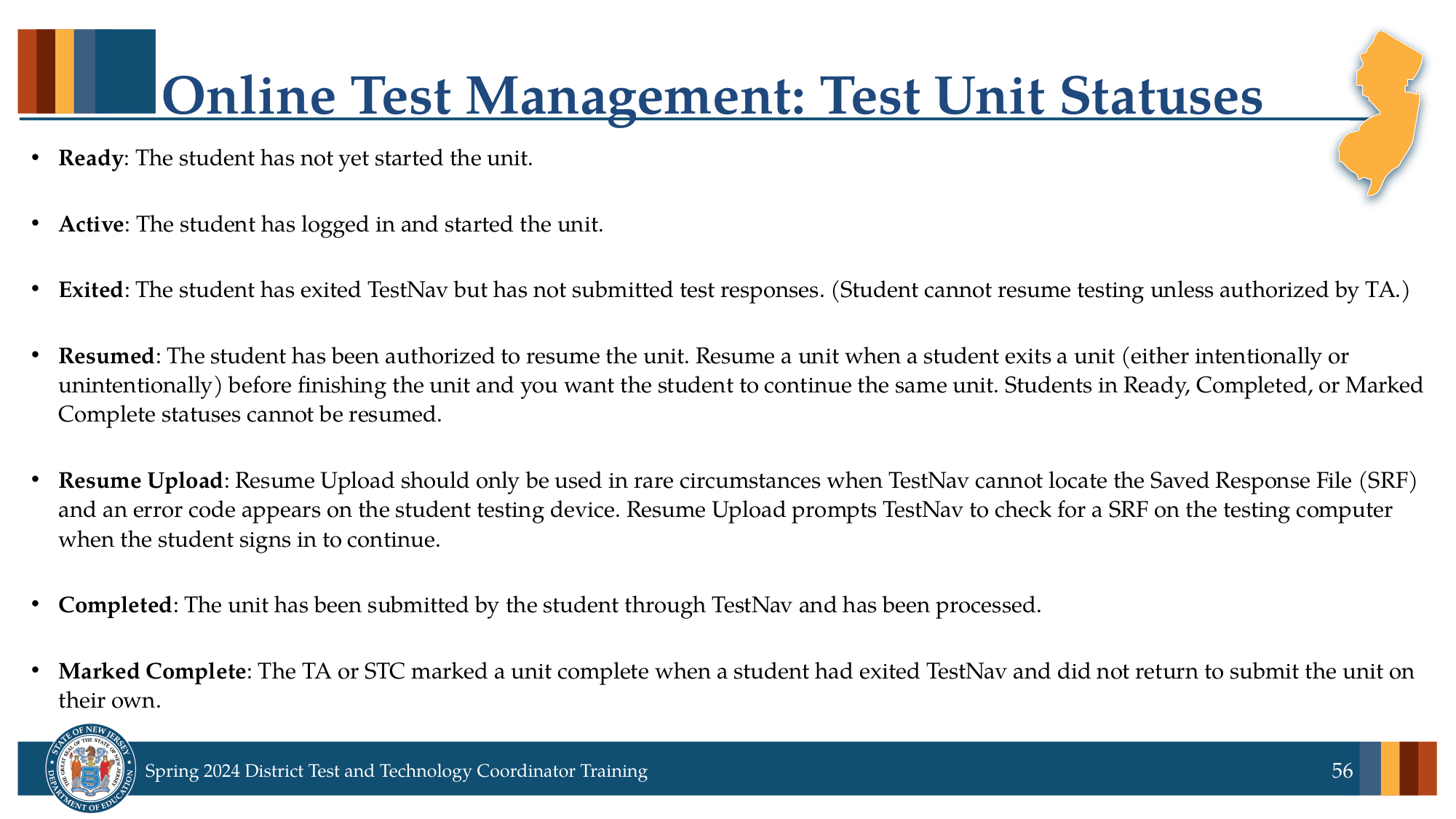

# Online Test Management: Test Unit Statuses
Ready: The student has not yet started the unit.
Active: The student has logged in and started the unit.
Exited: The student has exited TestNav but has not submitted test responses. (Student cannot resume testing unless authorized by TA.)
Resumed: The student has been authorized to resume the unit. Resume a unit when a student exits a unit (either intentionally or unintentionally) before finishing the unit and you want the student to continue the same unit. Students in Ready, Completed, or Marked Complete statuses cannot be resumed.
Resume Upload: Resume Upload should only be used in rare circumstances when TestNav cannot locate the Saved Response File (SRF) and an error code appears on the student testing device. Resume Upload prompts TestNav to check for a SRF on the testing computer when the student signs in to continue.
Completed: The unit has been submitted by the student through TestNav and has been processed.
Marked Complete: The TA or STC marked a unit complete when a student had exited TestNav and did not return to submit the unit on their own.
56